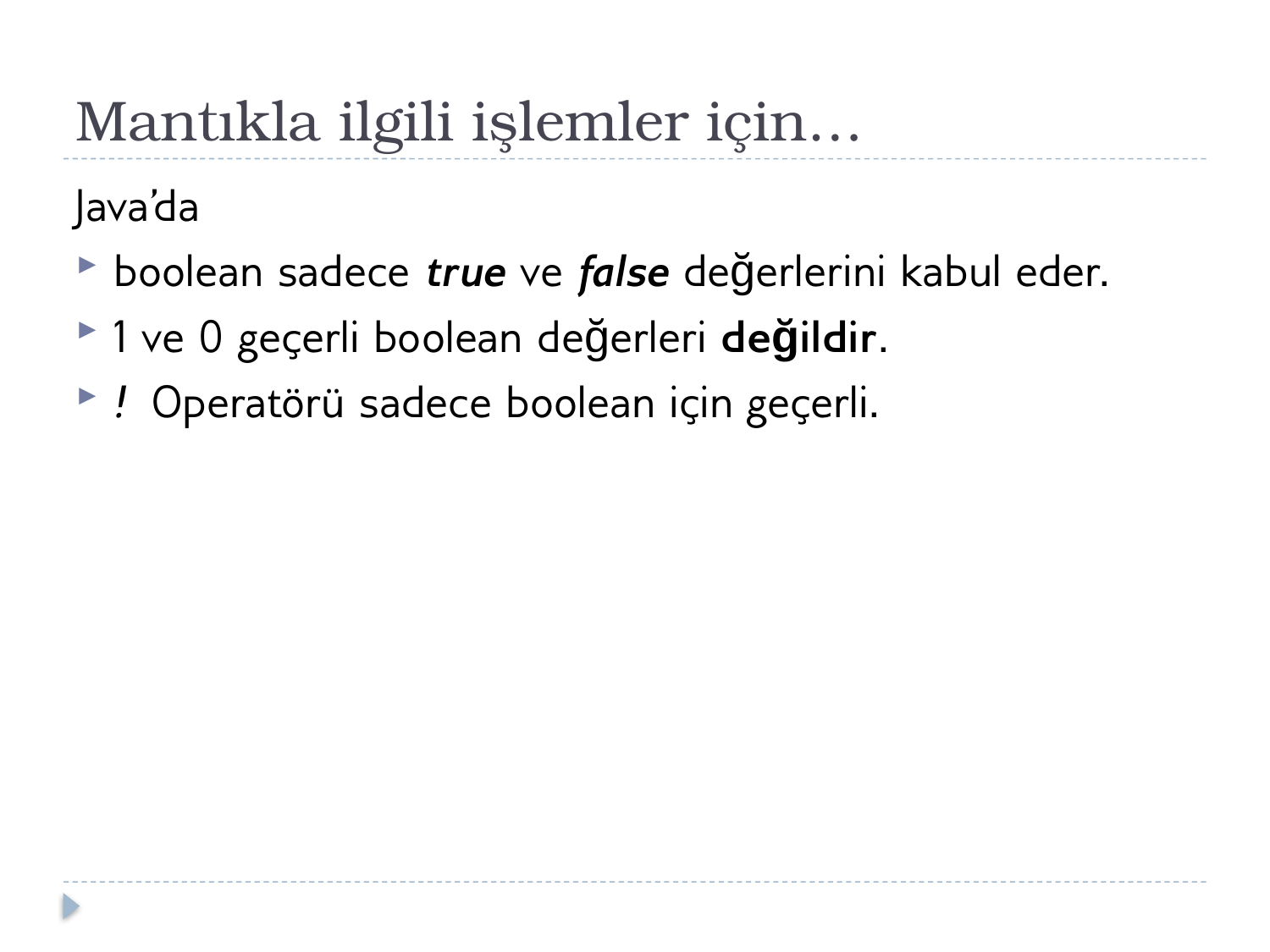

# Mantıkla ilgili işlemler için…
Java’da
boolean sadece true ve false değerlerini kabul eder.
1 ve 0 geçerli boolean değerleri değildir.
!  Operatörü sadece boolean için geçerli.